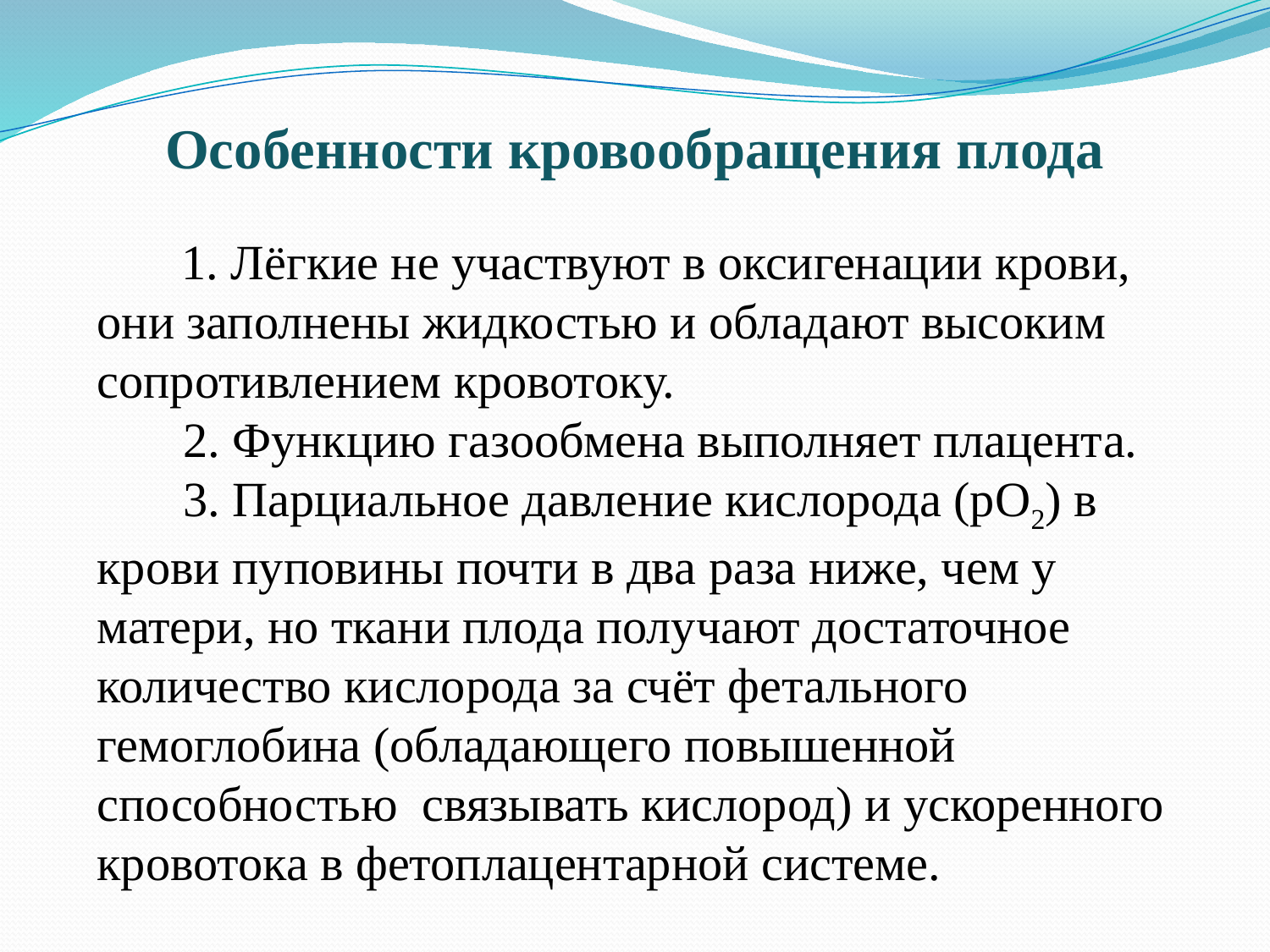

Особенности кровообращения плода

        1. Лёгкие не участвуют в оксигенации крови, они заполнены жидкостью и обладают высоким сопротивлением кровотоку.
       2. Функцию газообмена выполняет плацента.
       3. Парциальное давление кислорода (рО2) в крови пуповины почти в два раза ниже, чем у матери, но ткани плода получают достаточное количество кислорода за счёт фетального гемоглобина (обладающего повышенной способностью  связывать кислород) и ускоренного кровотока в фетоплацентарной системе.